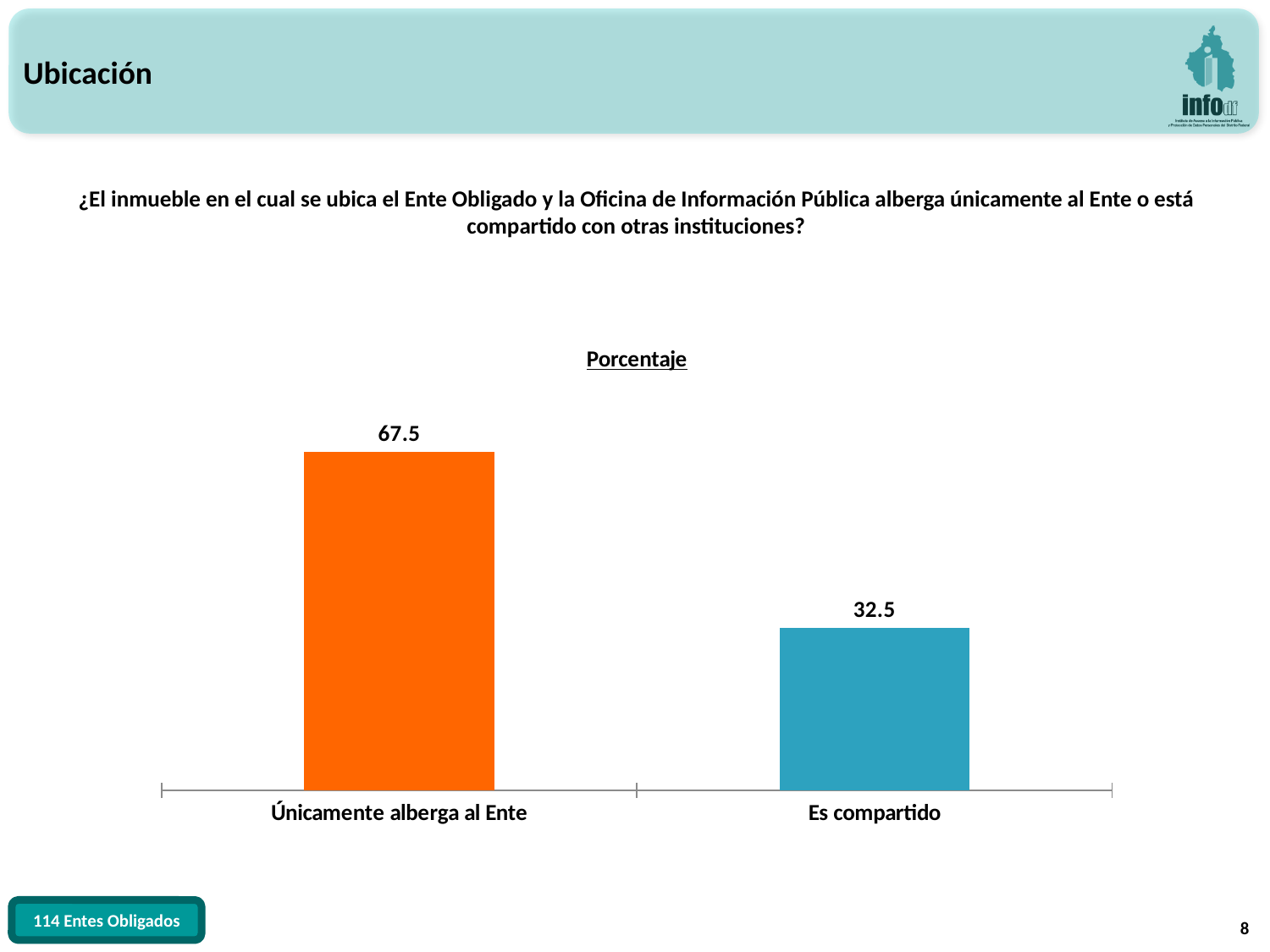

Ubicación
¿El inmueble en el cual se ubica el Ente Obligado y la Oficina de Información Pública alberga únicamente al Ente o está compartido con otras instituciones?

### Chart:

| Category | Porcentaje |
|---|---|
| Únicamente alberga al Ente | 67.54385964912281 |
| Es compartido | 32.45614035087719 |
8
114 Entes Obligados